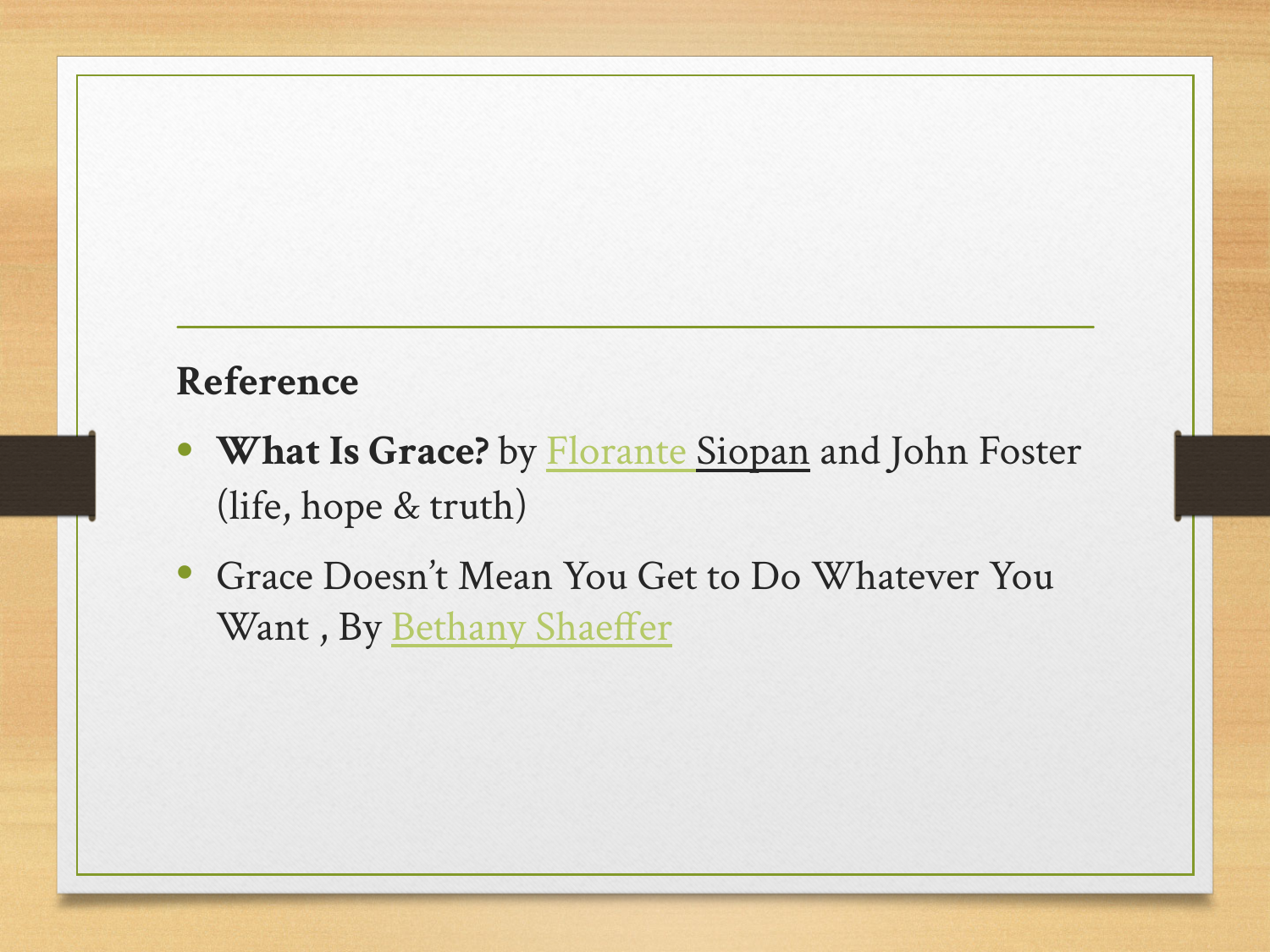

#
Reference
What Is Grace? by Florante Siopan and John Foster (life, hope & truth)
Grace Doesn’t Mean You Get to Do Whatever You Want , By Bethany Shaeffer